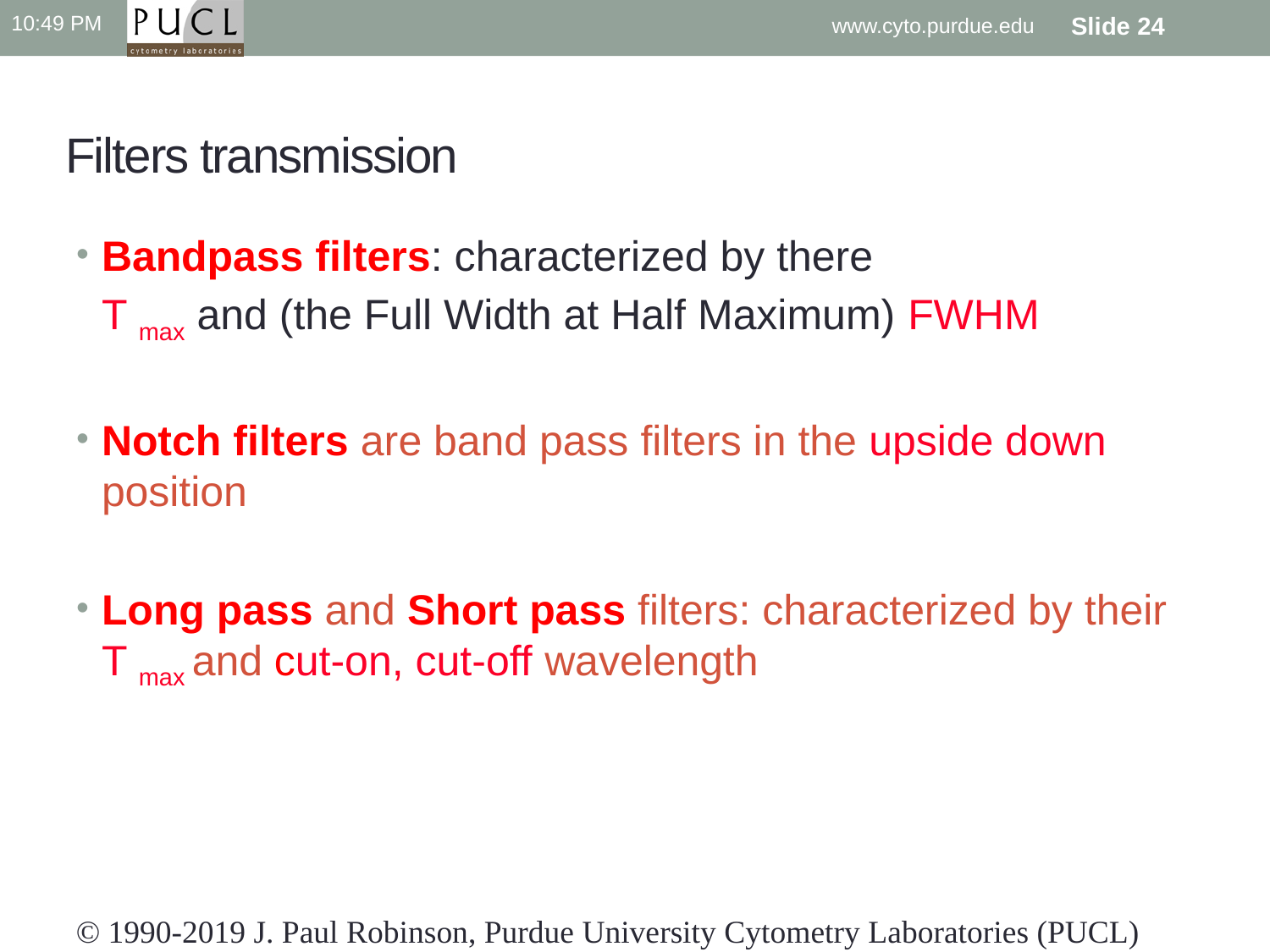

10:49 PM
www.cyto.purdue.edu
Slide 24
# Filters transmission
Bandpass filters: characterized by there
	T max and (the Full Width at Half Maximum) FWHM

Notch filters are band pass filters in the upside down position

Long pass and Short pass filters: characterized by their T max and cut-on, cut-off wavelength